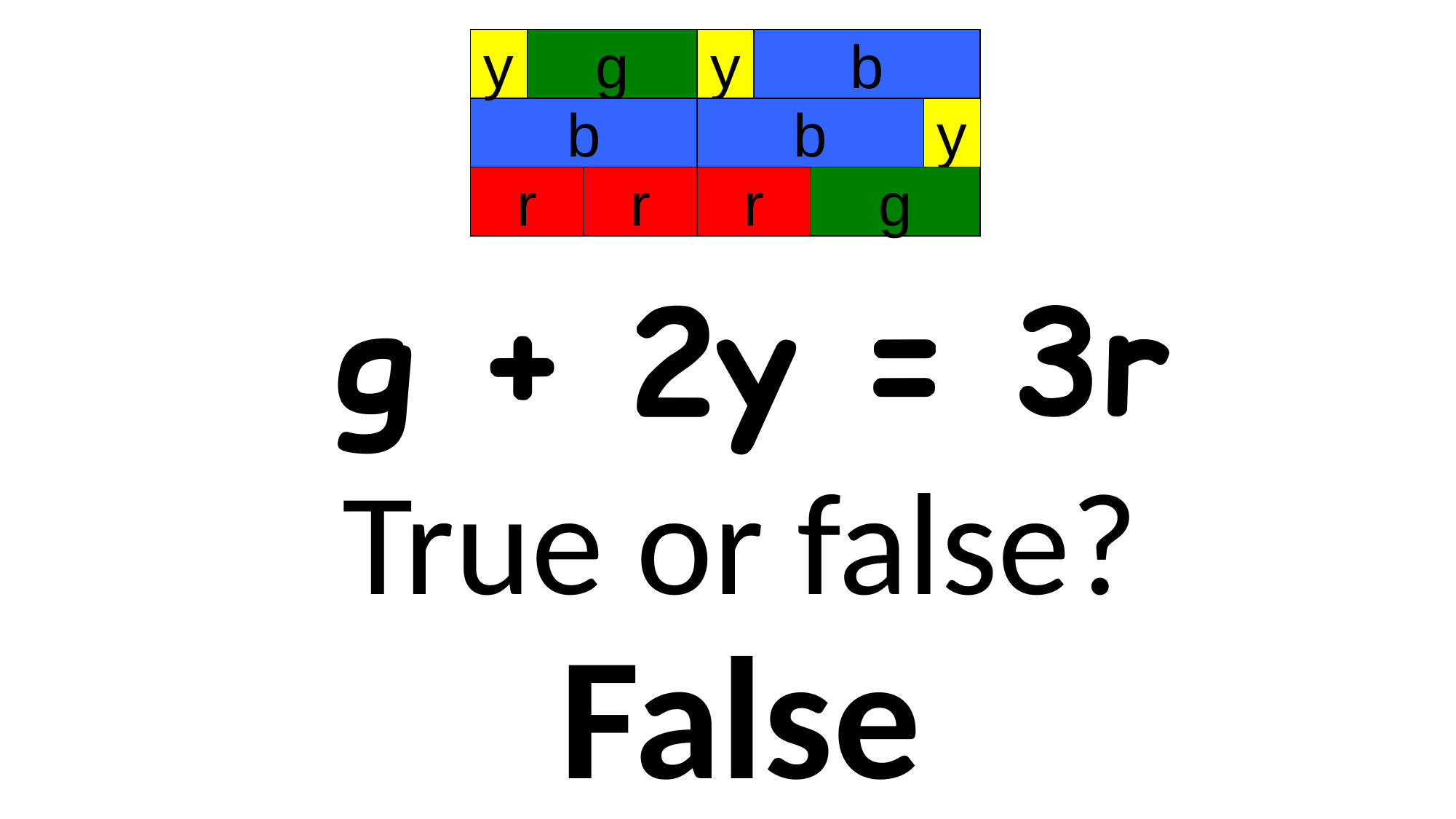

y
g
y
b
b
b
y
r
r
r
g
g + 2y = 3r
True or false?
False